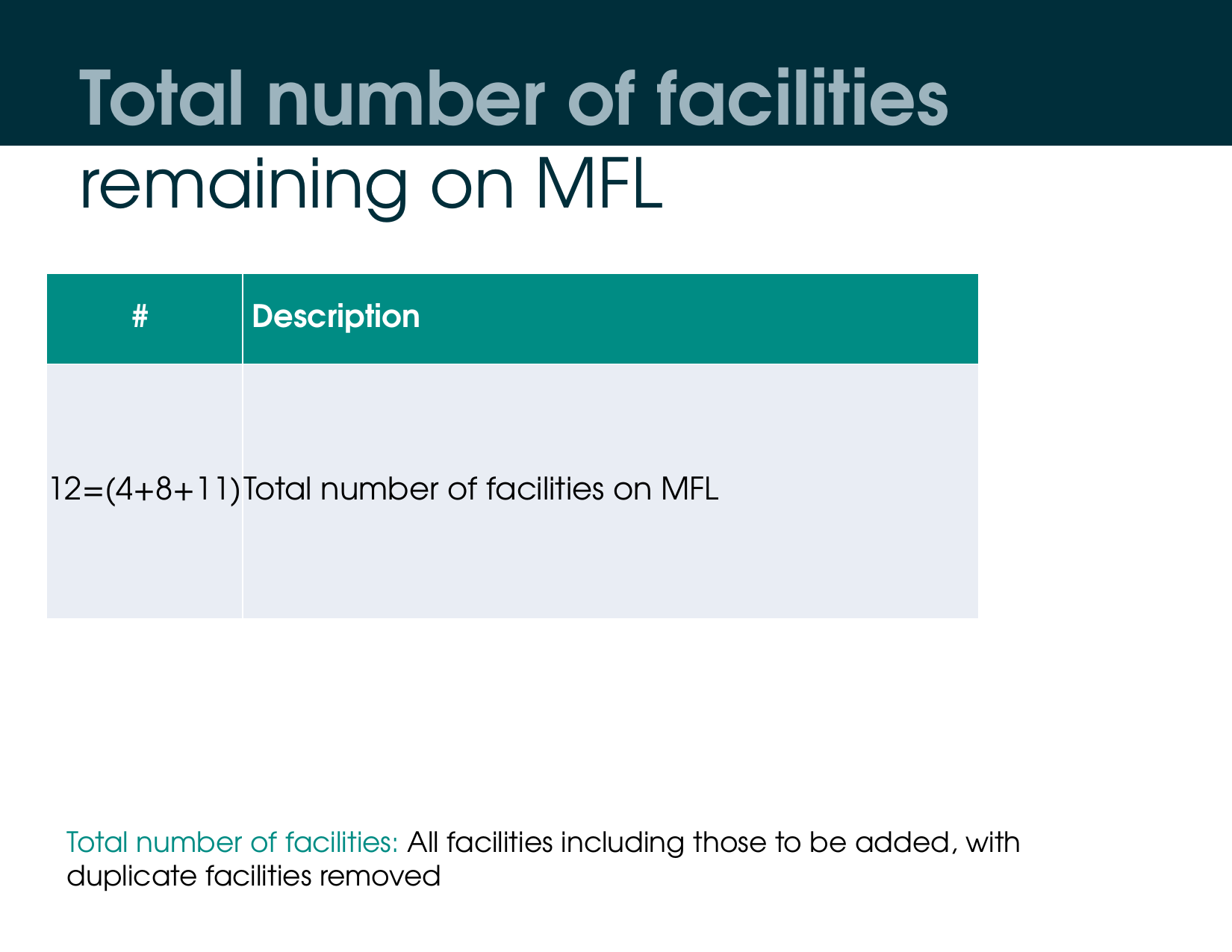

# Total number of facilities
remaining on MFL
| # | Description |
| --- | --- |
| 12=(4+8+11) | Total number of facilities on MFL |
Total number of facilities: All facilities including those to be added, with duplicate facilities removed